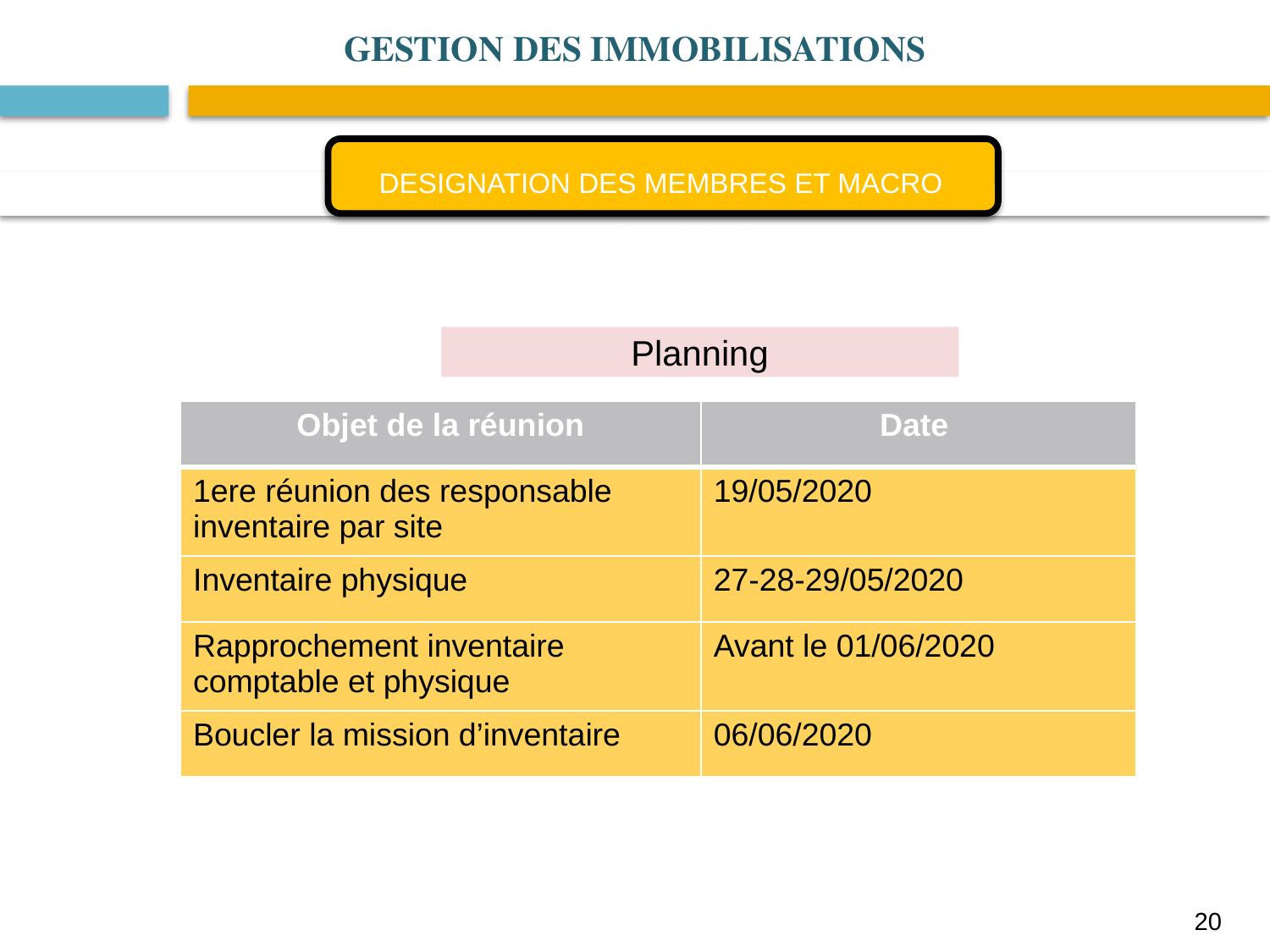

GESTION DES IMMOBILISATIONS

DESIGNATION DES MEMBRES ET MACRO PLANNING

Planning
| Objet de la réunion | Date |
| --- | --- |
| 1ere réunion des responsable inventaire par site | 19/05/2020 |
| Inventaire physique | 27-28-29/05/2020 |
| Rapprochement inventaire comptable et physique | Avant le 01/06/2020 |
| Boucler la mission d’inventaire | 06/06/2020 |
20